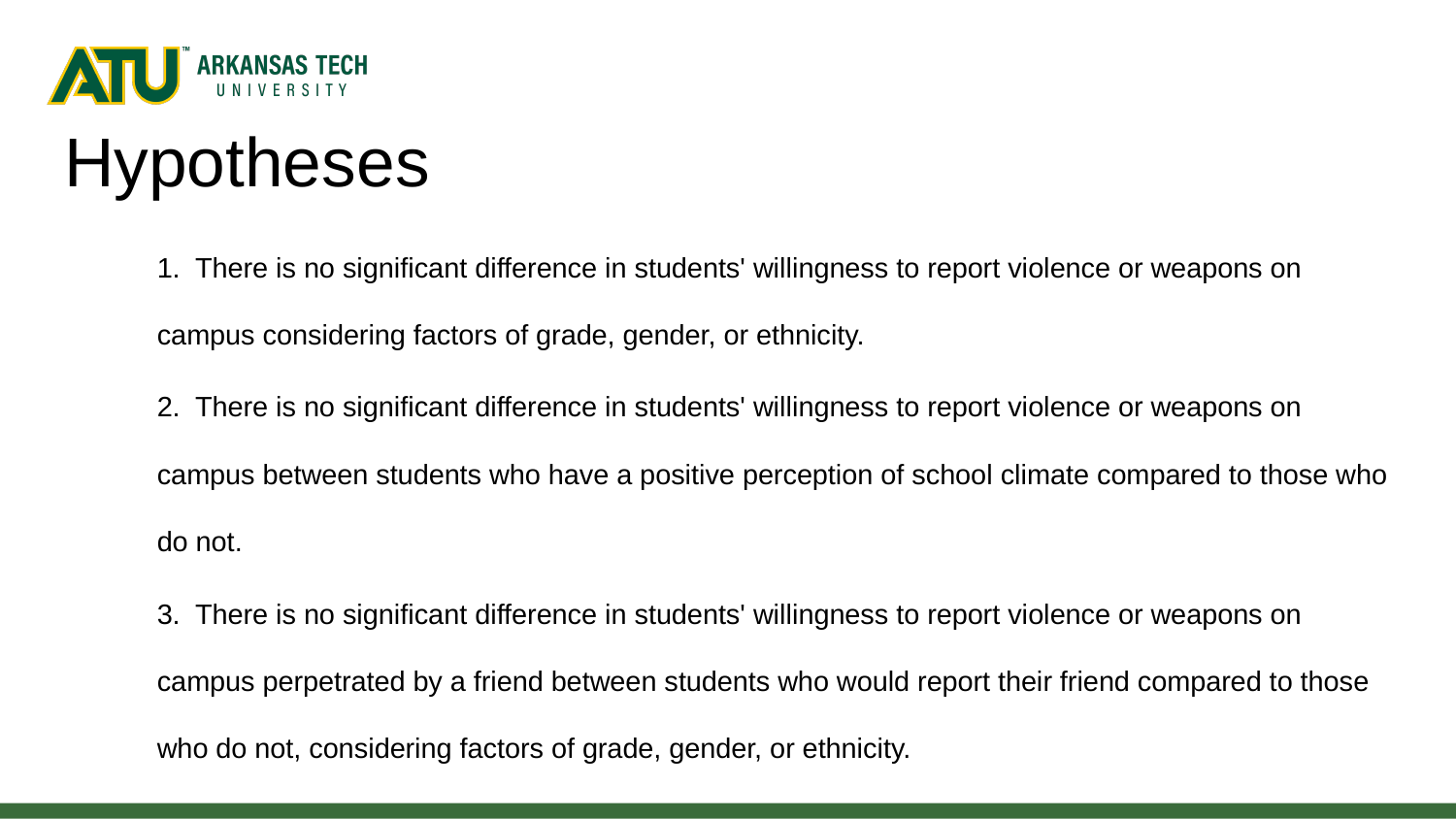

# Hypotheses
1.  There is no significant difference in students' willingness to report violence or weapons on campus considering factors of grade, gender, or ethnicity.
2.  There is no significant difference in students' willingness to report violence or weapons on campus between students who have a positive perception of school climate compared to those who do not.
3.  There is no significant difference in students' willingness to report violence or weapons on campus perpetrated by a friend between students who would report their friend compared to those who do not, considering factors of grade, gender, or ethnicity.